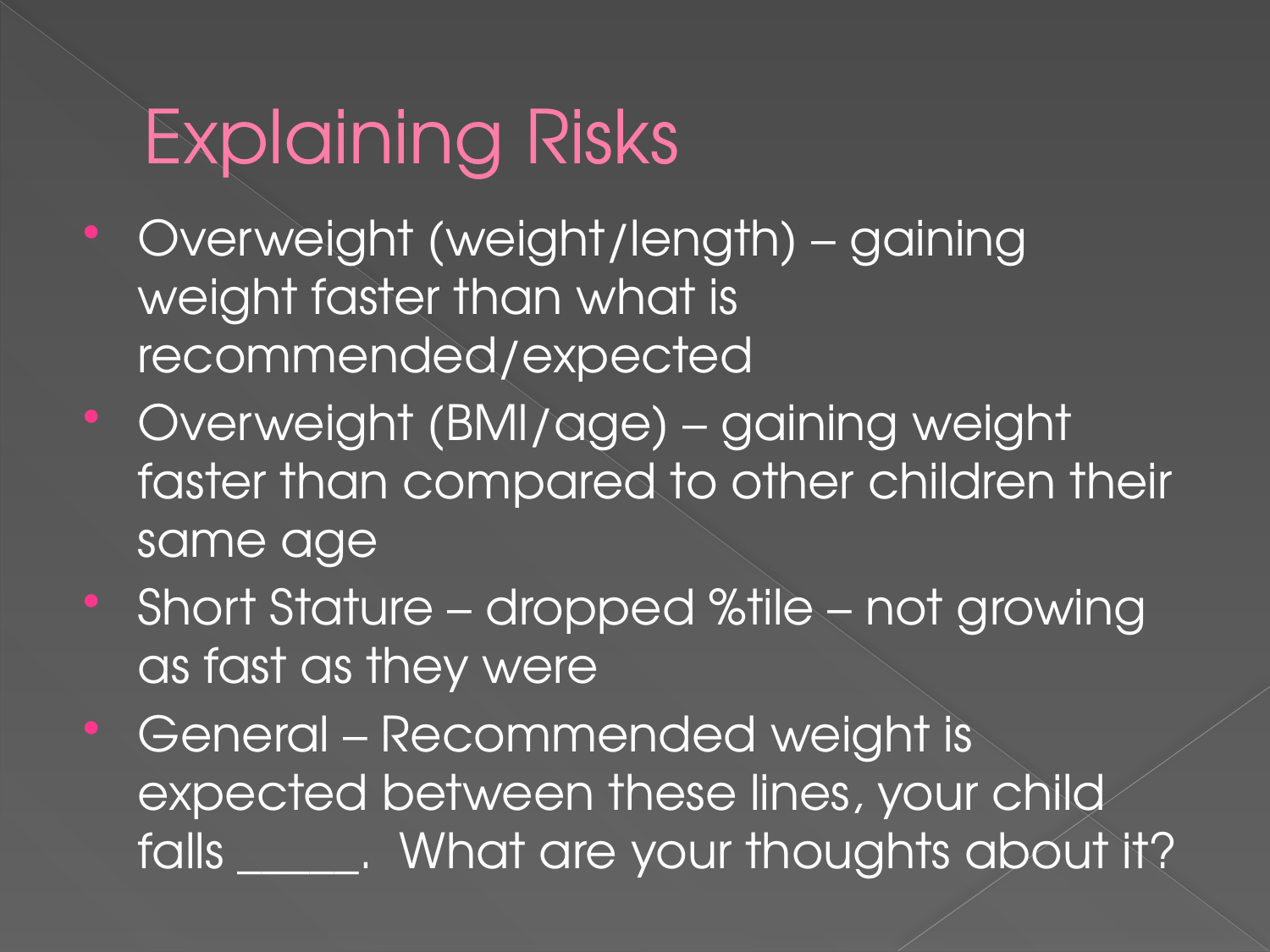

# Explaining Risks
Overweight (weight/length) – gaining weight faster than what is recommended/expected
Overweight (BMI/age) – gaining weight faster than compared to other children their same age
Short Stature – dropped %tile – not growing as fast as they were
General – Recommended weight is expected between these lines, your child falls _____.  What are your thoughts about it?